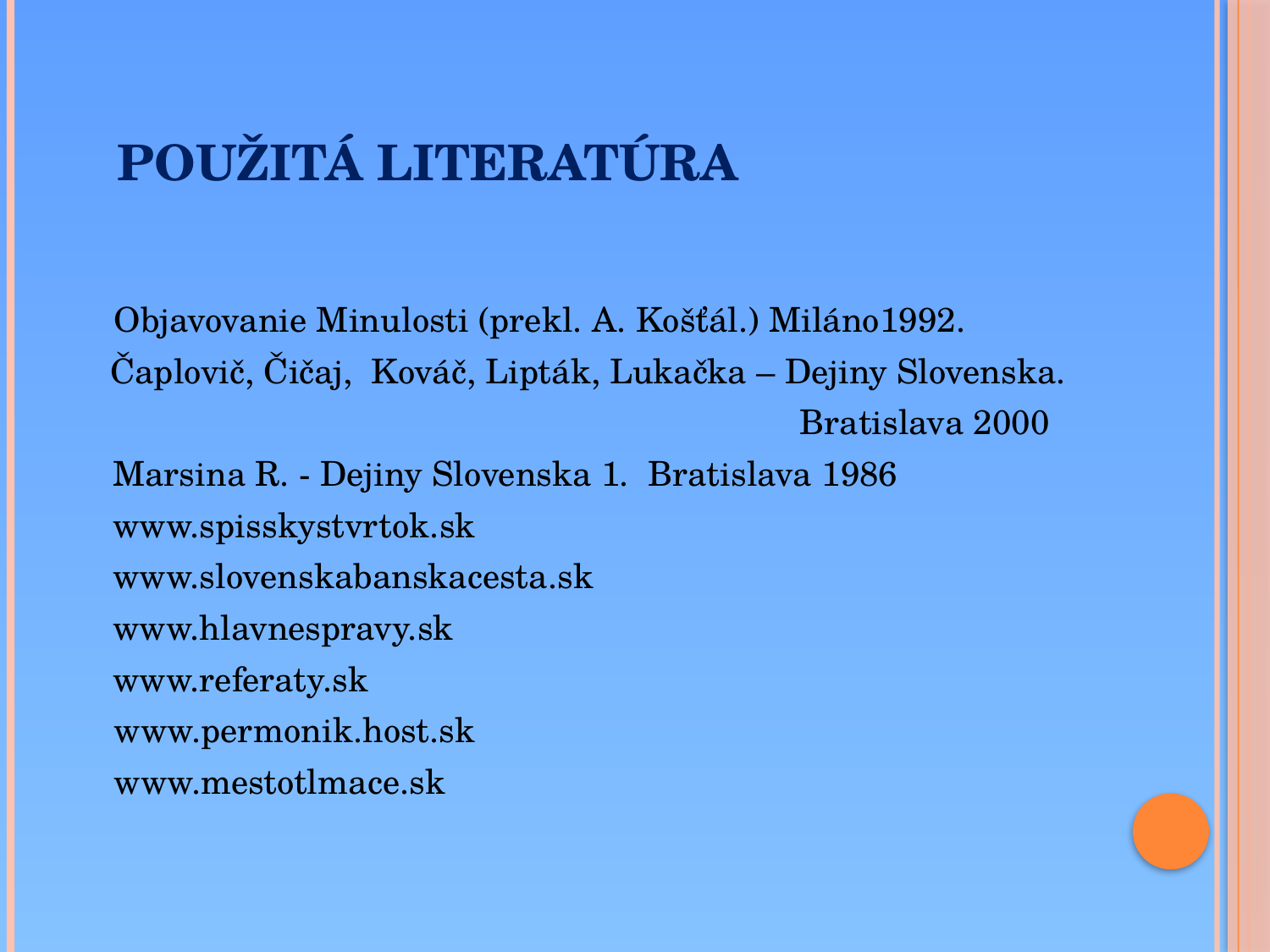

# Použitá literatúra

    Objavovanie Minulosti (prekl. A. Košťál.) Miláno1992.
      Čaplovič, Čičaj,  Kováč, Lipták, Lukačka – Dejiny Slovenska.
                                                                            Bratislava 2000
	Marsina R. - Dejiny Slovenska 1.  Bratislava 1986
	www.spisskystvrtok.sk
	www.slovenskabanskacesta.sk
	www.hlavnespravy.sk
	www.referaty.sk
    www.permonik.host.sk
    www.mestotlmace.sk